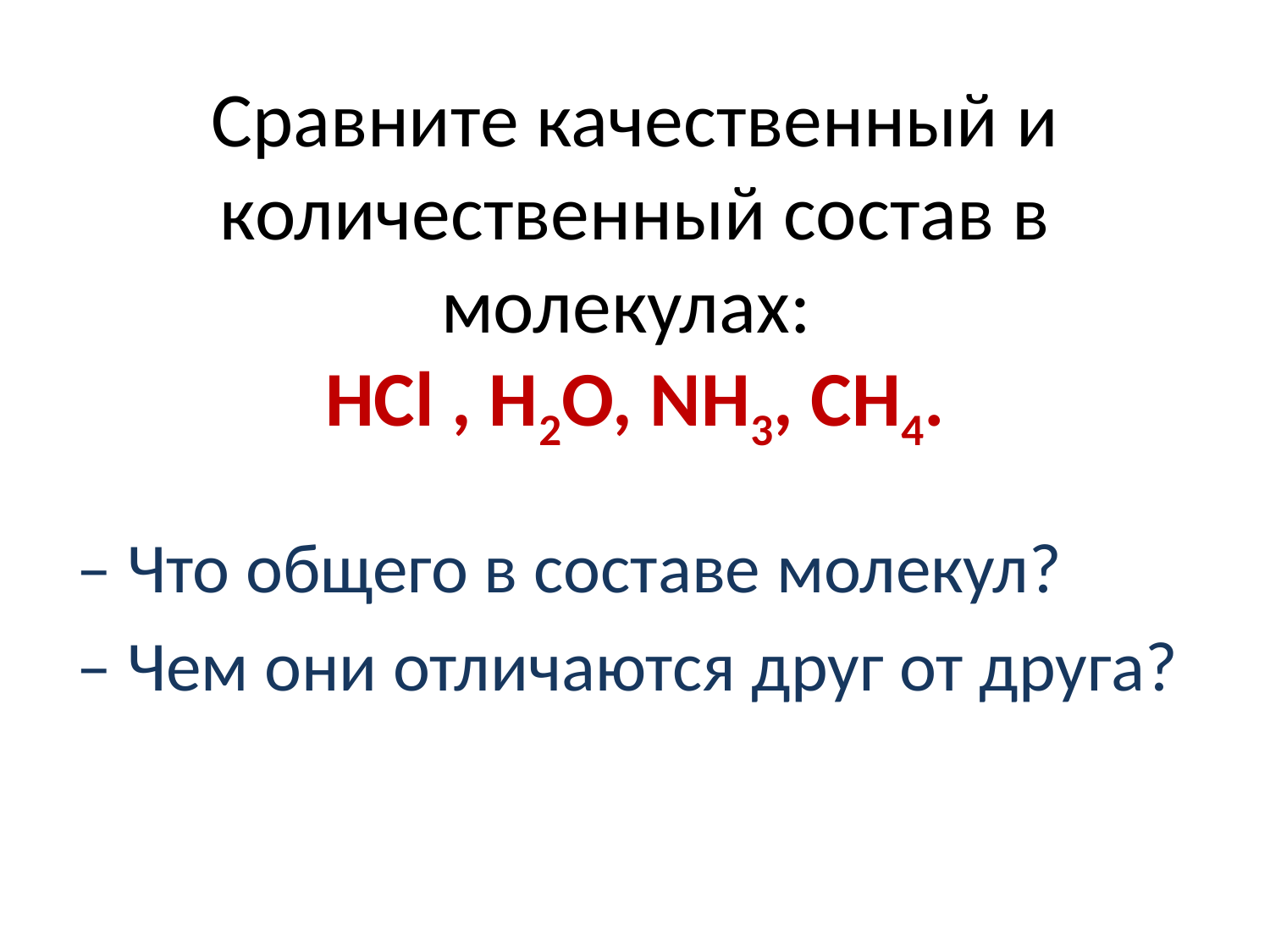

# Сравните качественный и количественный состав в молекулах: HCl , H2O, NH3, CH4.
– Что общего в составе молекул?
– Чем они отличаются друг от друга?